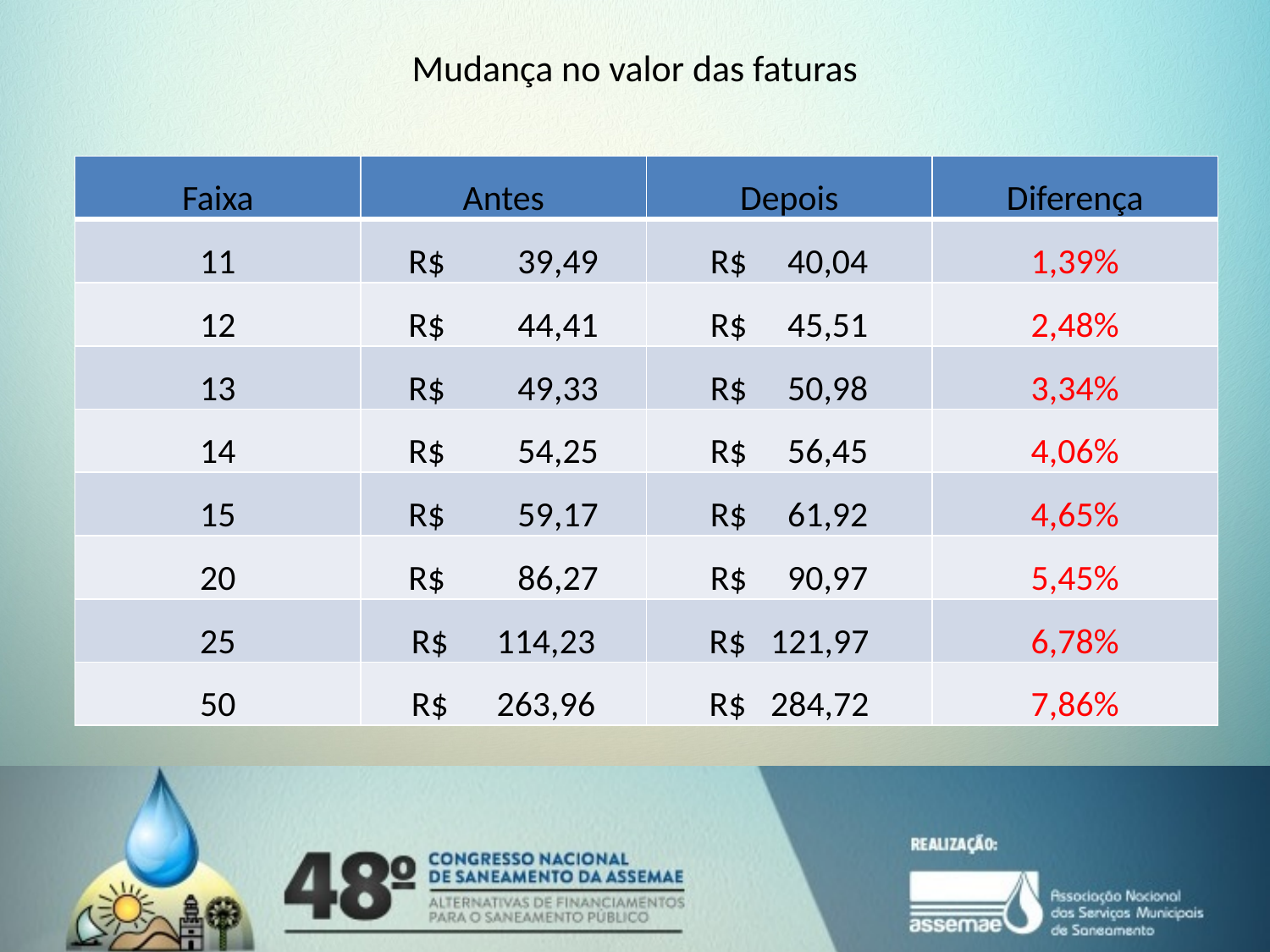

# Mudança no valor das faturas
| Faixa | Antes | Depois | Diferença |
| --- | --- | --- | --- |
| 11 | R$ 39,49 | R$ 40,04 | 1,39% |
| 12 | R$ 44,41 | R$ 45,51 | 2,48% |
| 13 | R$ 49,33 | R$ 50,98 | 3,34% |
| 14 | R$ 54,25 | R$ 56,45 | 4,06% |
| 15 | R$ 59,17 | R$ 61,92 | 4,65% |
| 20 | R$ 86,27 | R$ 90,97 | 5,45% |
| 25 | R$ 114,23 | R$ 121,97 | 6,78% |
| 50 | R$ 263,96 | R$ 284,72 | 7,86% |